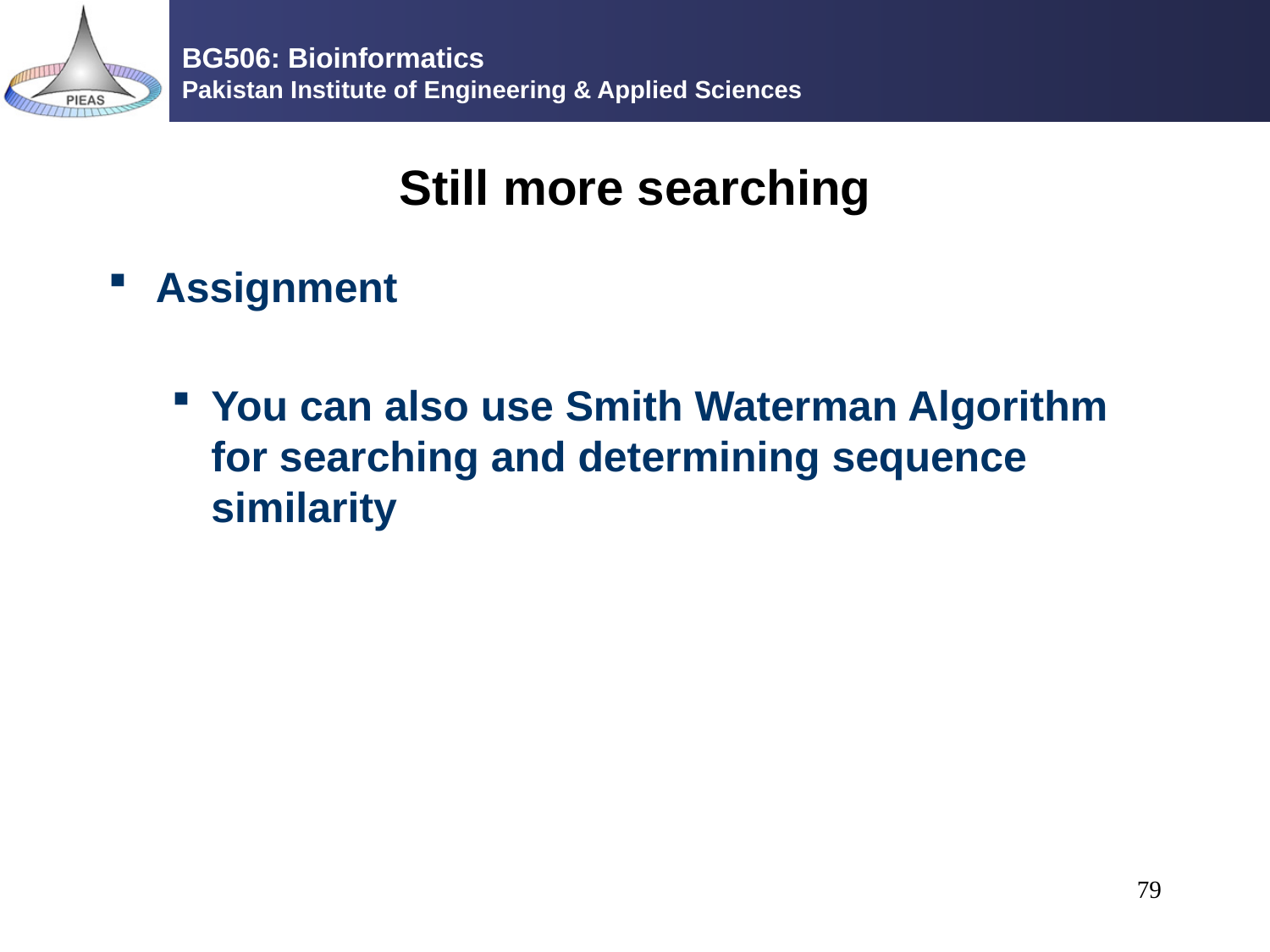

# Still more searching
Assignment

You can also use Smith Waterman Algorithm for searching and determining sequence similarity
79